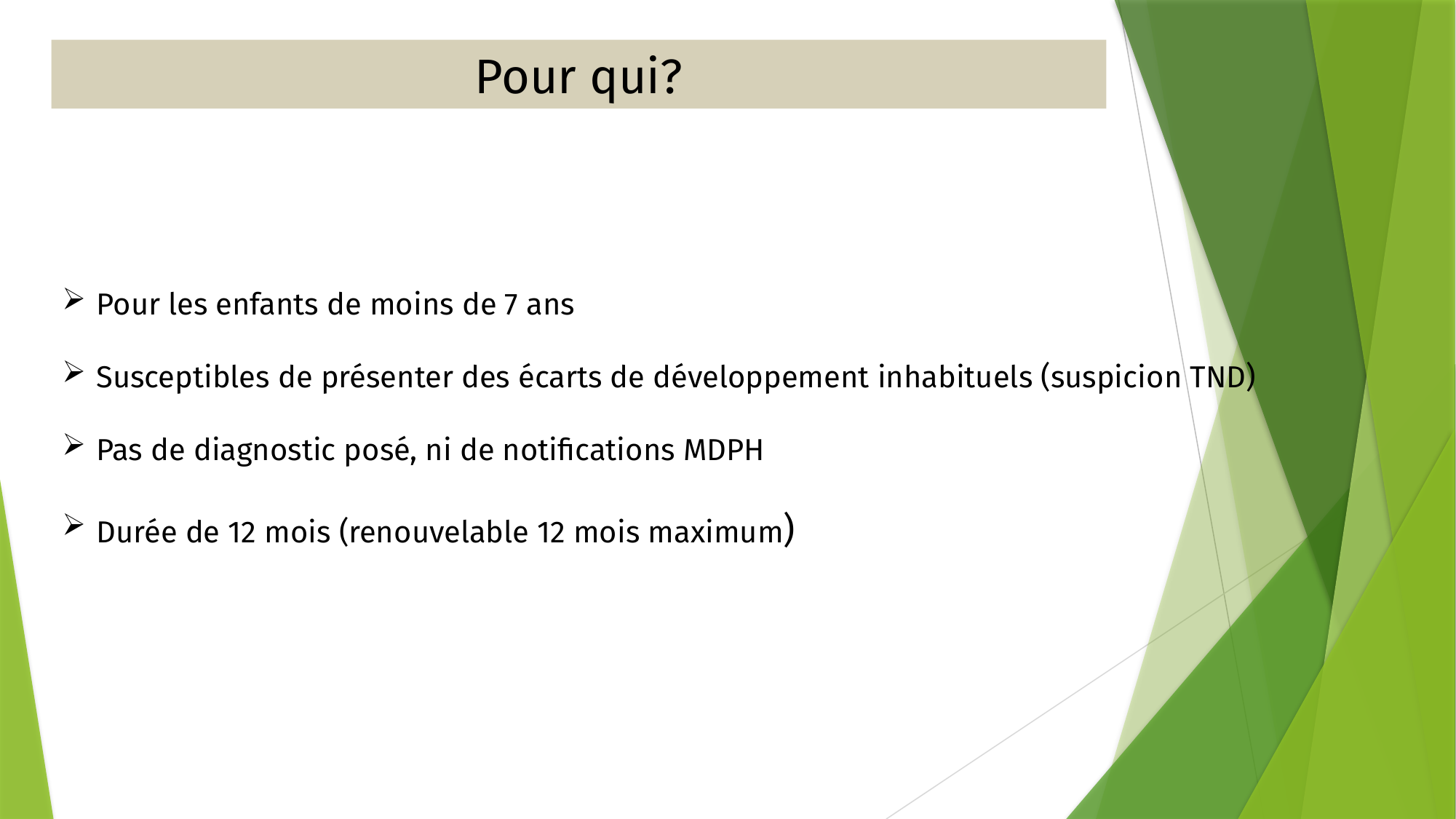

Pour qui?
Pour les enfants de moins de 7 ans
Susceptibles de présenter des écarts de développement inhabituels (suspicion TND)
Pas de diagnostic posé, ni de notifications MDPH
Durée de 12 mois (renouvelable 12 mois maximum)